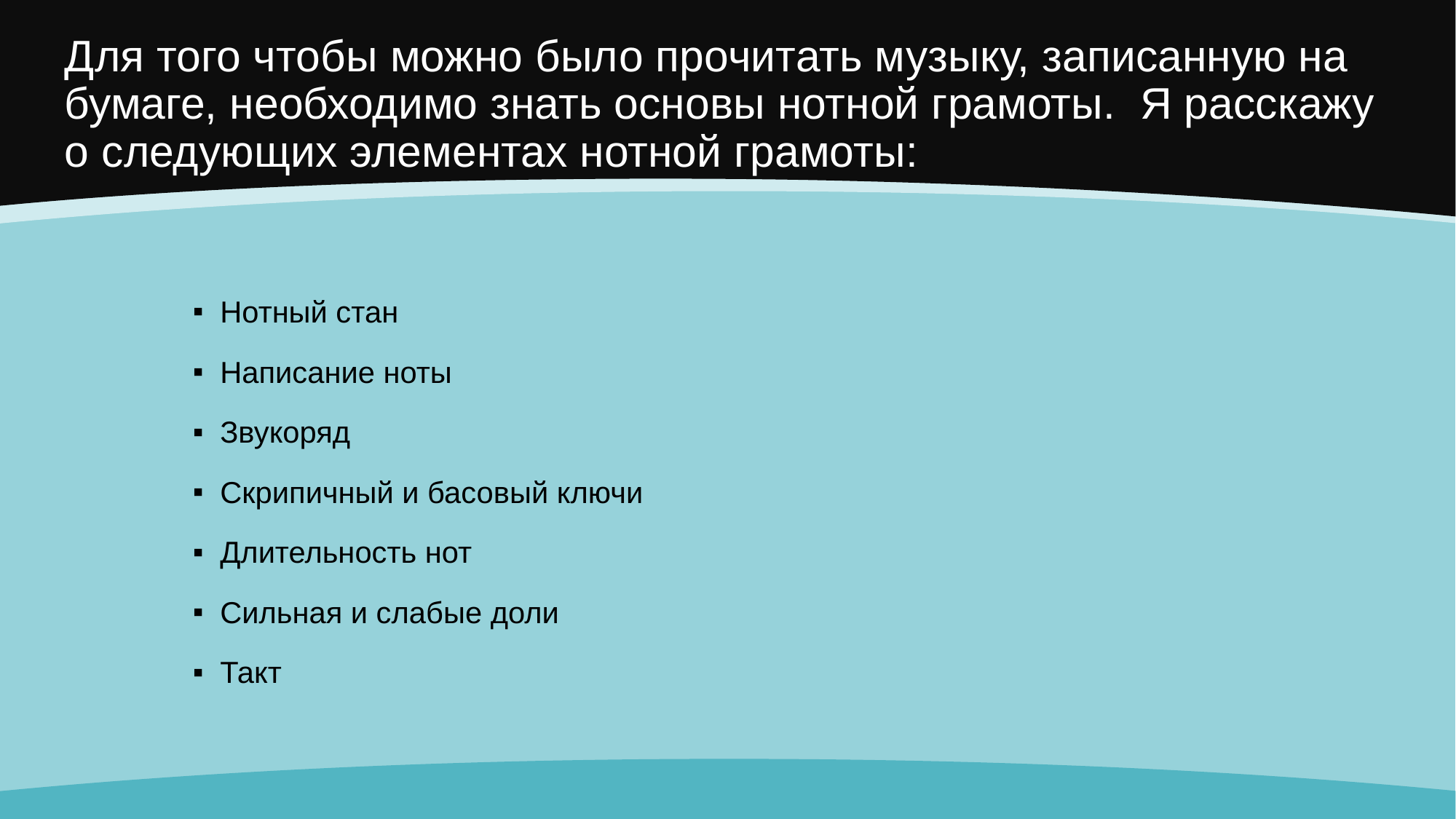

# Для того чтобы можно было прочитать музыку, записанную на бумаге, необходимо знать основы нотной грамоты.  Я расскажу о следующих элементах нотной грамоты:

Нотный стан
Написание ноты
Звукоряд
Скрипичный и басовый ключи
Длительность нот
Сильная и слабые доли
Такт